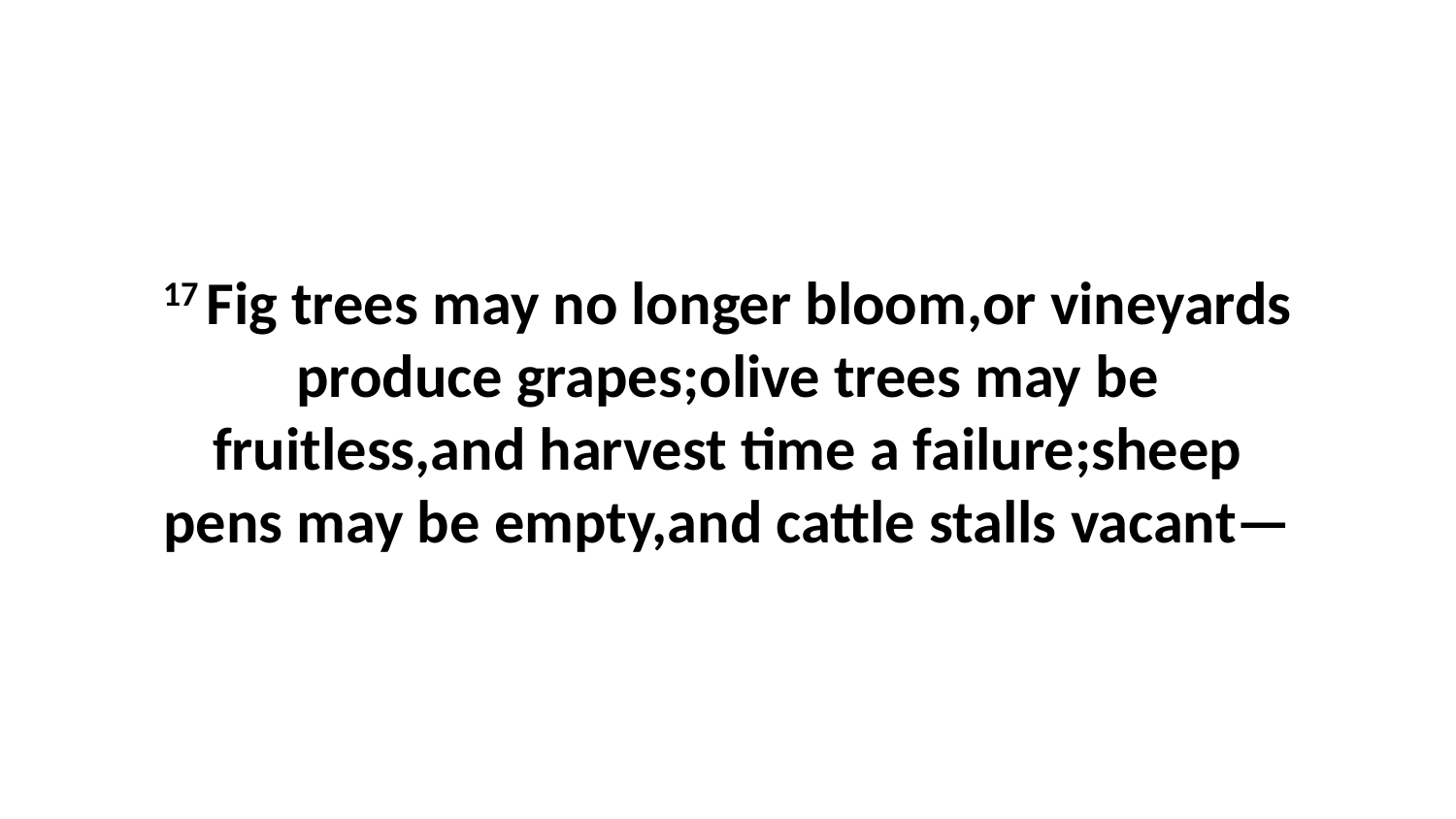

17 Fig trees may no longer bloom,or vineyards produce grapes;olive trees may be fruitless,and harvest time a failure;sheep pens may be empty,and cattle stalls vacant—